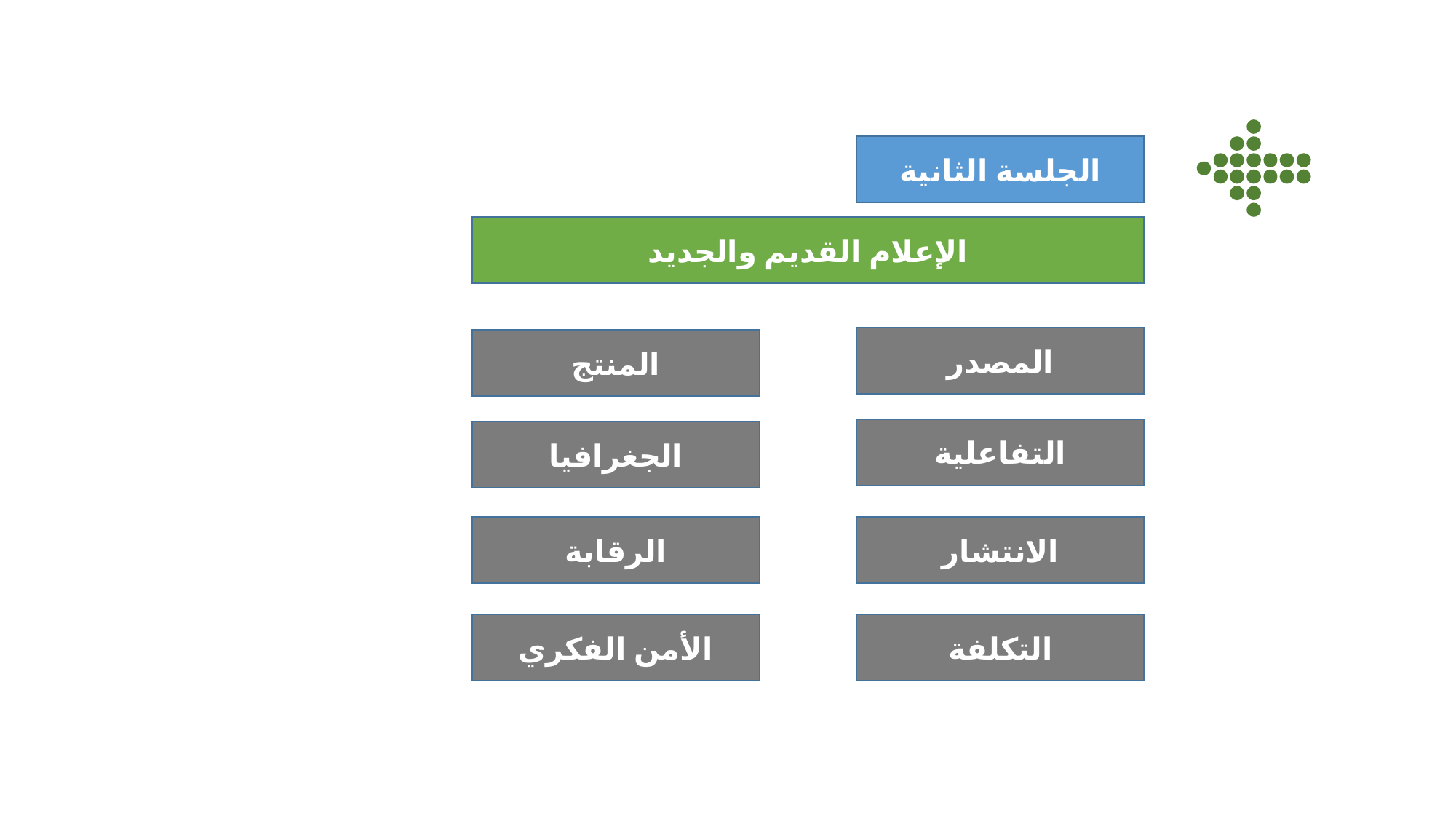

الجلسة الثانية
الإعلام القديم والجديد
المصدر
المنتج
التفاعلية
الجغرافيا
الرقابة
الانتشار
الأمن الفكري
التكلفة